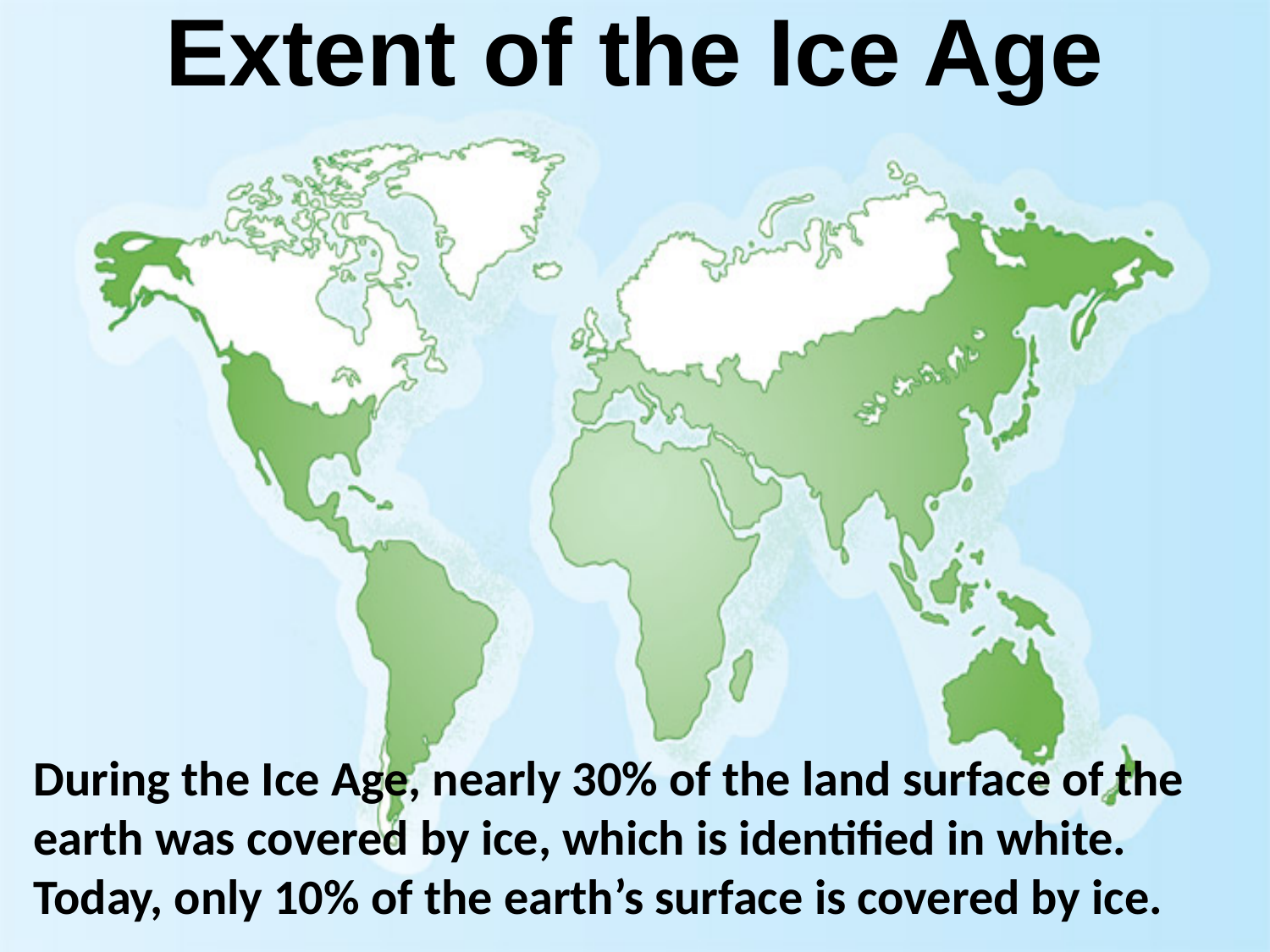

# Extent of the Ice Age
During the Ice Age, nearly 30% of the land surface of the earth was covered by ice, which is identified in white. Today, only 10% of the earth’s surface is covered by ice.